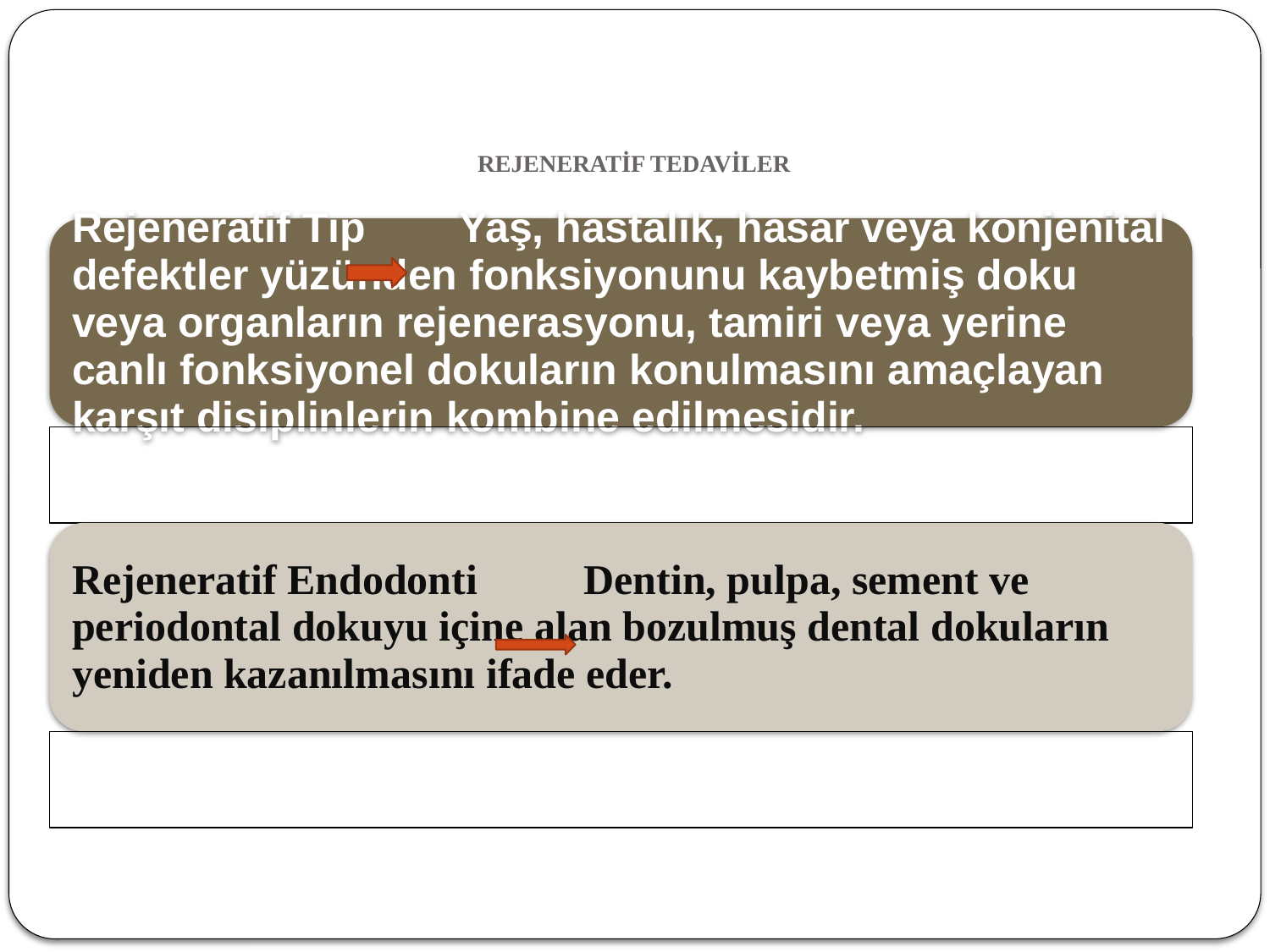

# REJENERATİF TEDAVİLER
Rejeneratif Tıp        Yaş, hastalık, hasar veya konjenital defektler yüzünden fonksiyonunu kaybetmiş doku veya organların rejenerasyonu, tamiri veya yerine canlı fonksiyonel dokuların konulmasını amaçlayan karşıt disiplinlerin kombine edilmesidir.
Rejeneratif Endodonti          Dentin, pulpa, sement ve periodontal dokuyu içine alan bozulmuş dental dokuların yeniden kazanılmasını ifade eder.